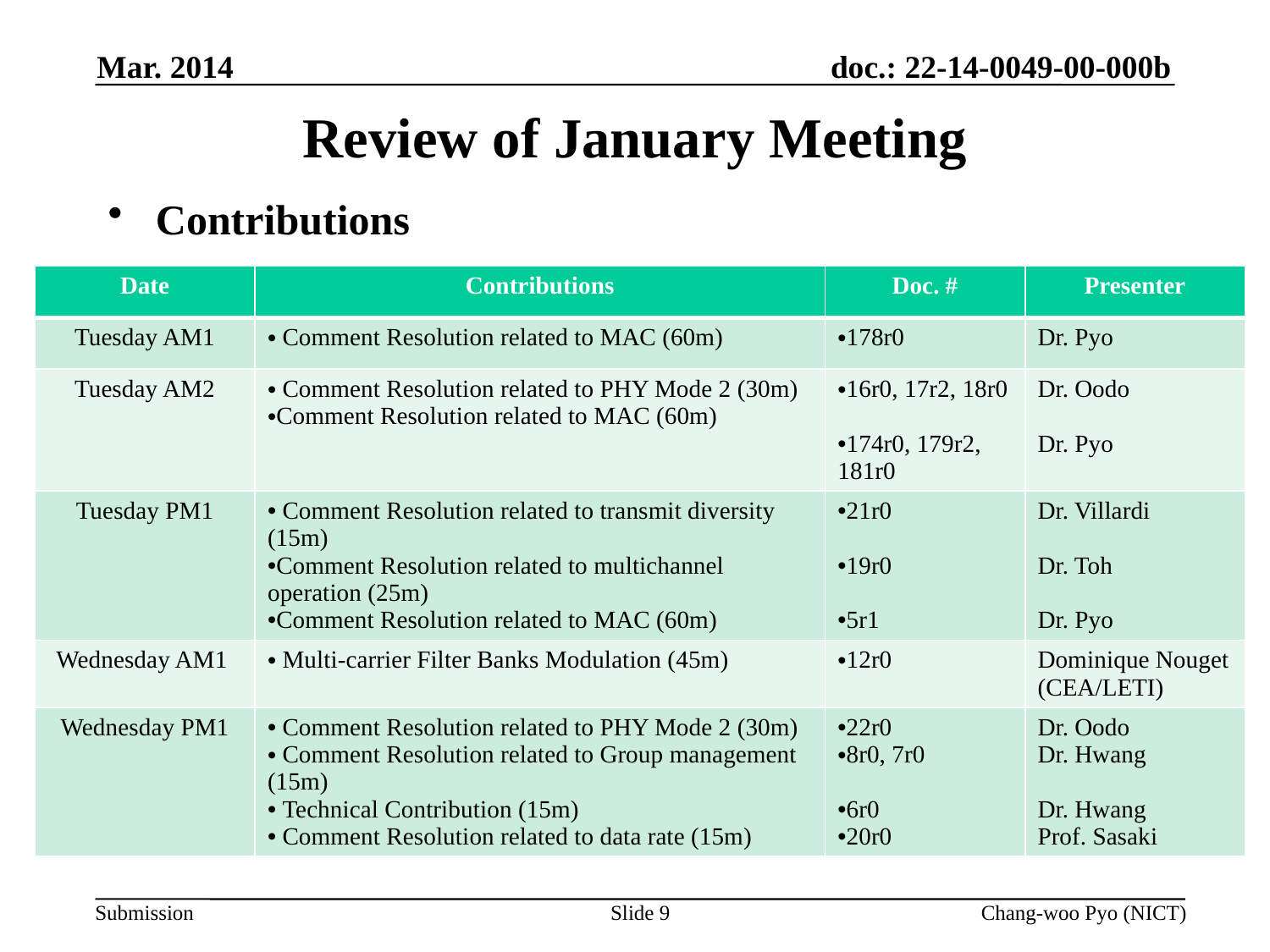

Mar. 2014
# Review of January Meeting
Contributions
| Date | Contributions | Doc. # | Presenter |
| --- | --- | --- | --- |
| Tuesday AM1 | Comment Resolution related to MAC (60m) | 178r0 | Dr. Pyo |
| Tuesday AM2 | Comment Resolution related to PHY Mode 2 (30m) Comment Resolution related to MAC (60m) | 16r0, 17r2, 18r0 174r0, 179r2, 181r0 | Dr. Oodo Dr. Pyo |
| Tuesday PM1 | Comment Resolution related to transmit diversity (15m) Comment Resolution related to multichannel operation (25m) Comment Resolution related to MAC (60m) | 21r0 19r0 5r1 | Dr. Villardi Dr. Toh Dr. Pyo |
| Wednesday AM1 | Multi-carrier Filter Banks Modulation (45m) | 12r0 | Dominique Nouget (CEA/LETI) |
| Wednesday PM1 | Comment Resolution related to PHY Mode 2 (30m) Comment Resolution related to Group management (15m) Technical Contribution (15m) Comment Resolution related to data rate (15m) | 22r0 8r0, 7r0 6r0 20r0 | Dr. Oodo Dr. Hwang Dr. Hwang Prof. Sasaki |
Slide 9
Chang-woo Pyo (NICT)